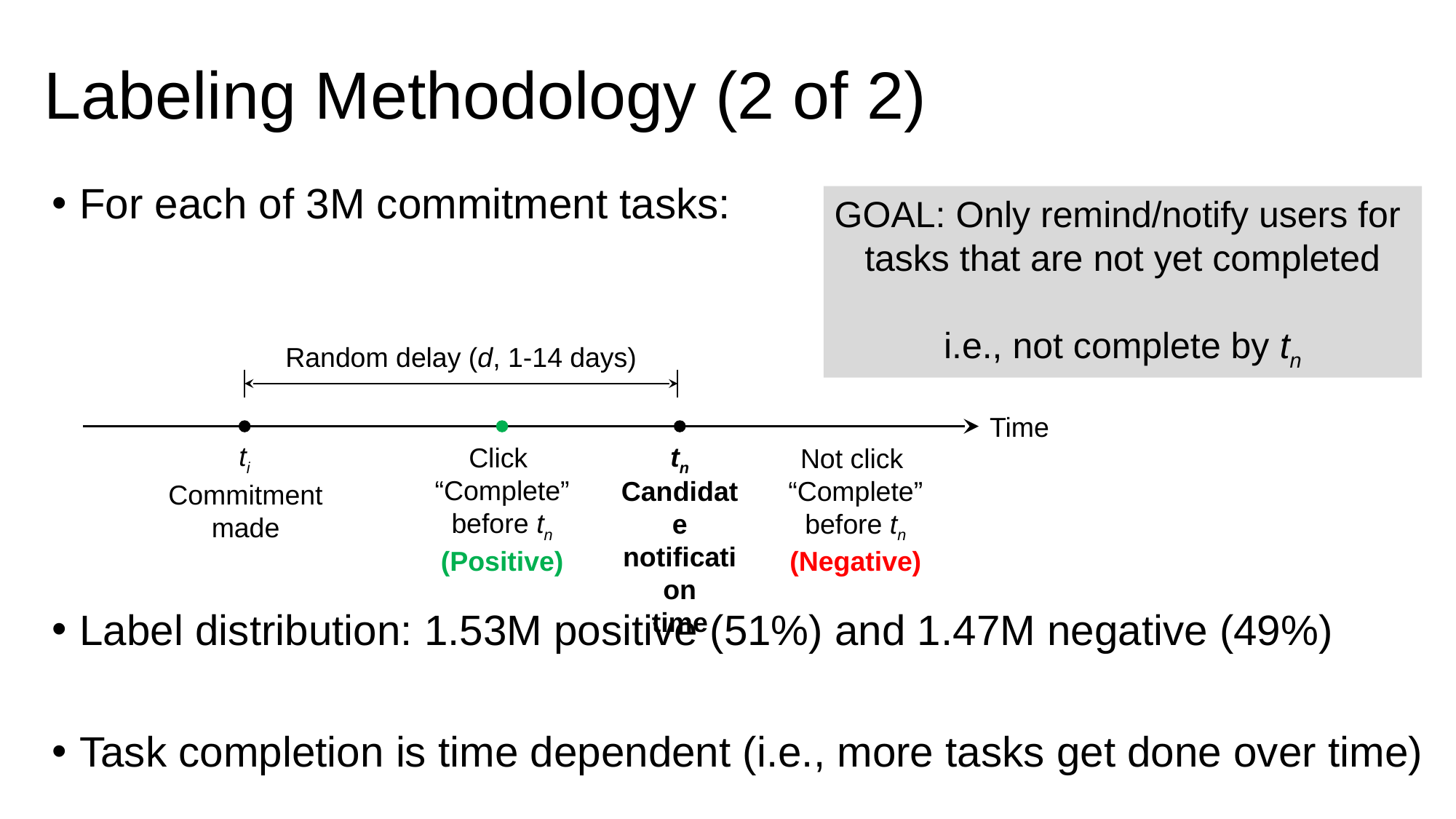

# Labeling Methodology (2 of 2)
For each of 3M commitment tasks:

Label distribution: 1.53M positive (51%) and 1.47M negative (49%)

Task completion is time dependent (i.e., more tasks get done over time)
GOAL: Only remind/notify users for
tasks that are not yet completed

i.e., not complete by tn
Random delay (d, 1-14 days)
Time

ti
tn
Click
“Complete”
before tn
(Positive)
Not click
“Complete”
before tn
(Negative)
Candidate
notification
time
Commitment
made